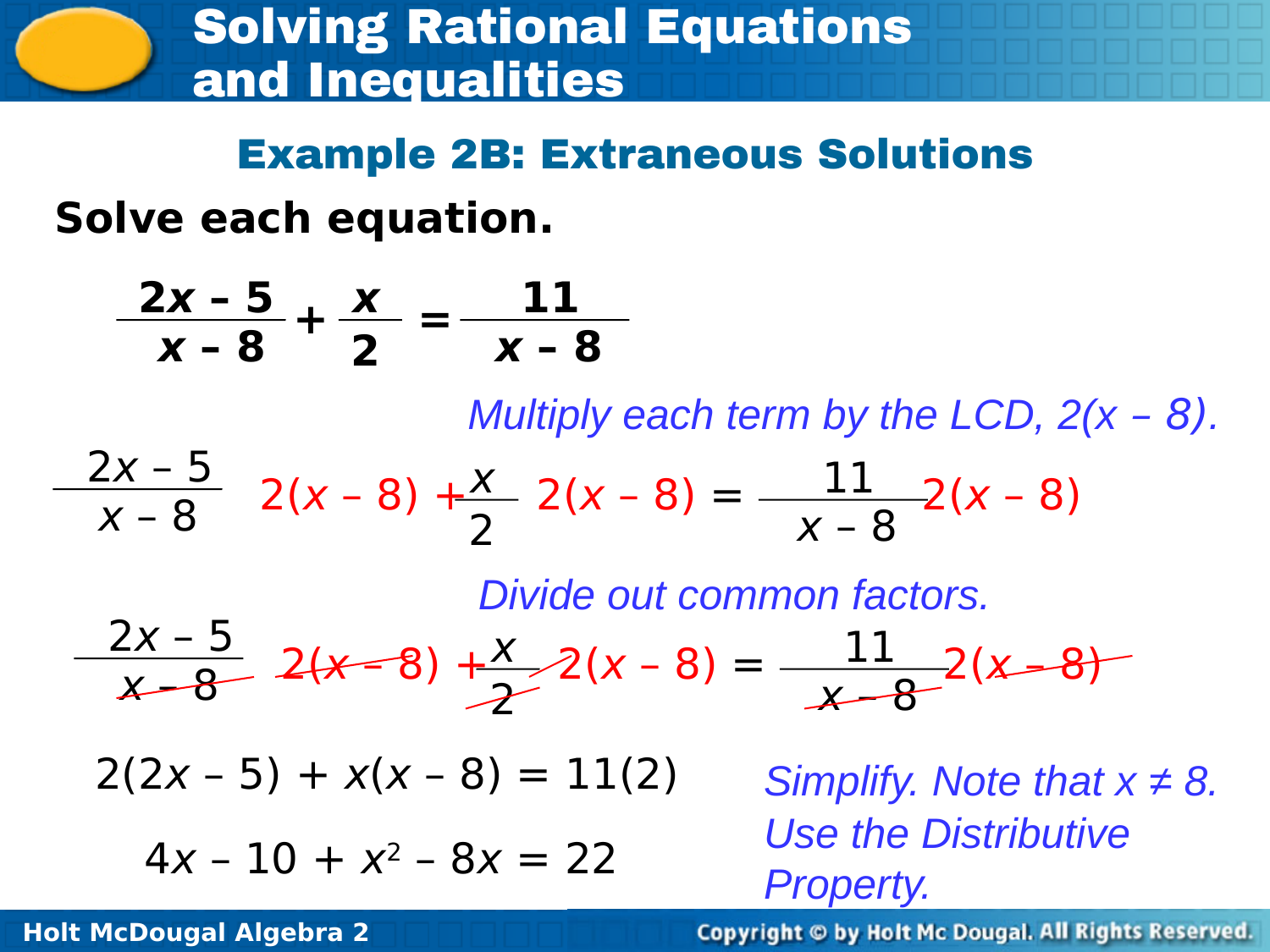

Example 2B: Extraneous Solutions
Solve each equation.
 2x – 5
x – 8

x
2

 11
x – 8

+      =
Multiply each term by the LCD, 2(x – 8).
 2x – 5
x – 8

2(x – 8) +     2(x – 8) =             2(x – 8)
x
2

 11
x – 8

Divide out common factors.
 2x – 5
x – 8

2(x – 8) +     2(x – 8) =             2(x – 8)
x
2

 11
x – 8

2(2x – 5) + x(x – 8) = 11(2)
Simplify. Note that x ≠ 8.
Use the Distributive Property.
 4x – 10 + x2 – 8x = 22